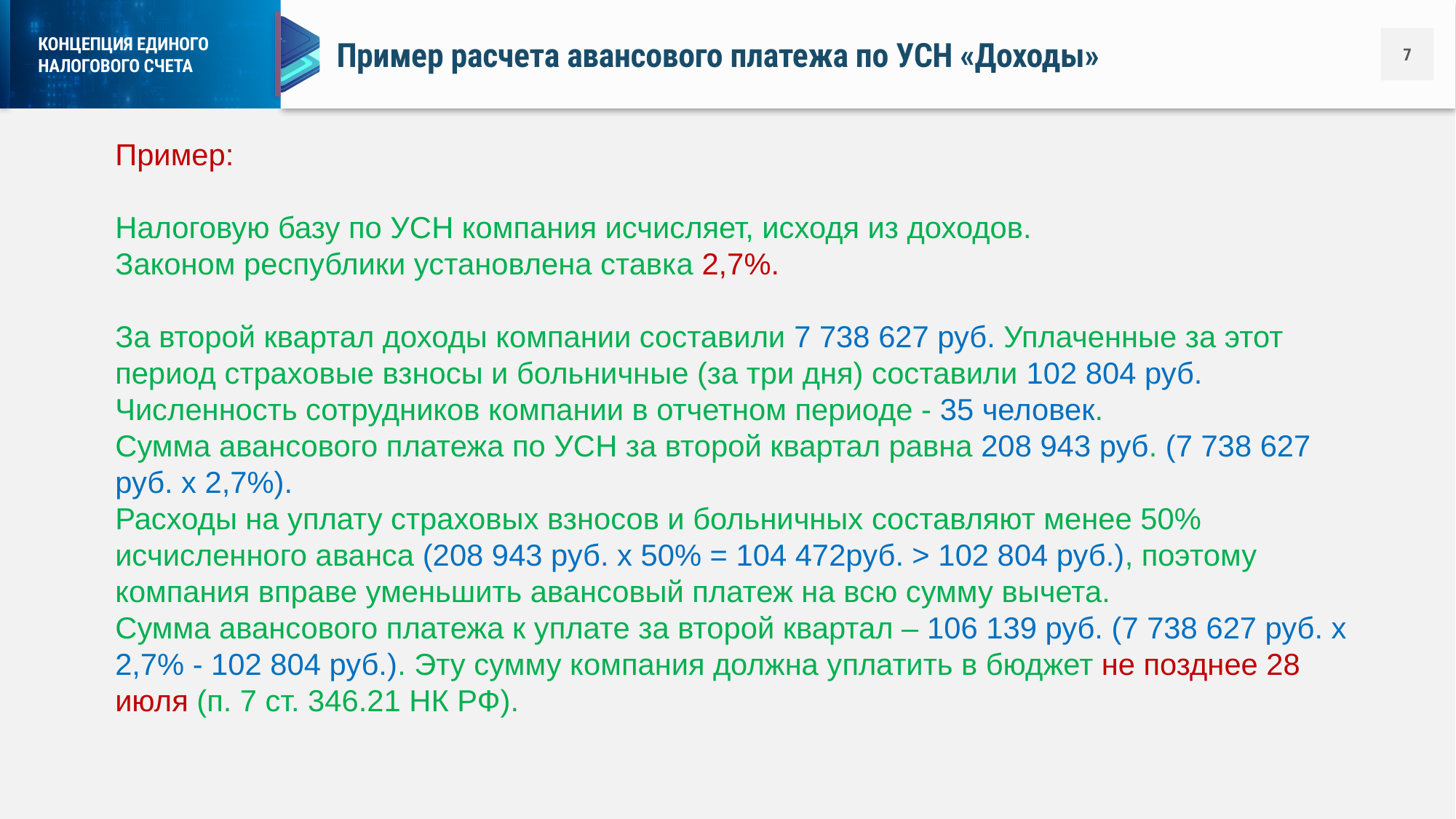

Пример расчета авансового платежа по УСН «Доходы»
Пример:

Налоговую базу по УСН компания исчисляет, исходя из доходов.
Законом республики установлена ставка 2,7%.

За второй квартал доходы компании составили 7 738 627 руб. Уплаченные за этот период страховые взносы и больничные (за три дня) составили 102 804 руб. Численность сотрудников компании в отчетном периоде - 35 человек.
Сумма авансового платежа по УСН за второй квартал равна 208 943 руб. (7 738 627 руб. x 2,7%).
Расходы на уплату страховых взносов и больничных составляют менее 50% исчисленного аванса (208 943 руб. x 50% = 104 472руб. > 102 804 руб.), поэтому компания вправе уменьшить авансовый платеж на всю сумму вычета.
Сумма авансового платежа к уплате за второй квартал – 106 139 руб. (7 738 627 руб. x 2,7% - 102 804 руб.). Эту сумму компания должна уплатить в бюджет не позднее 28 июля (п. 7 ст. 346.21 НК РФ).